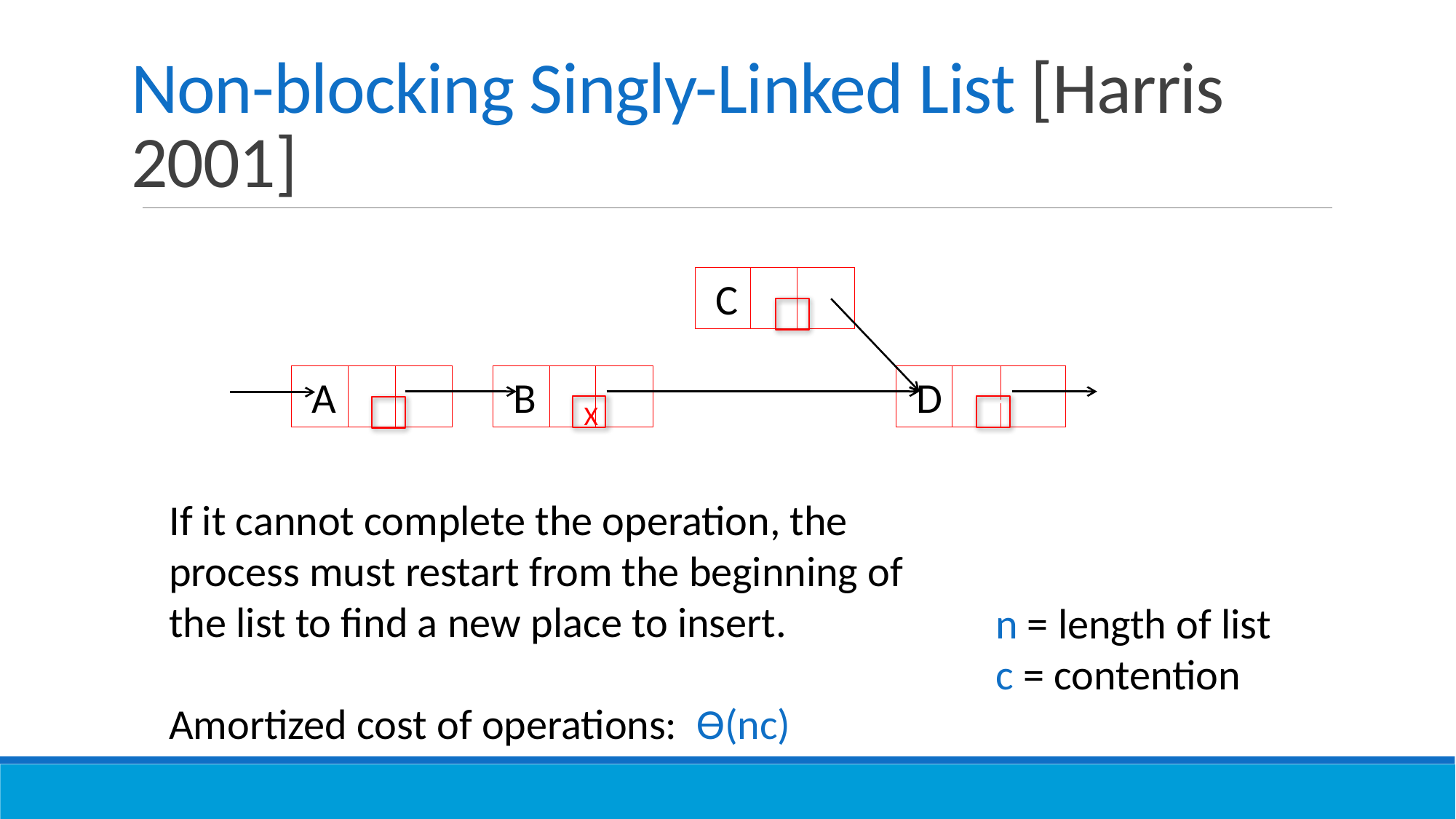

# Non-blocking Singly-Linked List [Harris 2001]
 C
 A

 A
 A
 B
 A
 D
 –-
X

If it cannot complete the operation, the process must restart from the beginning of the list to find a new place to insert.

Amortized cost of operations:  Ɵ(nc)
n = length of list
c = contention